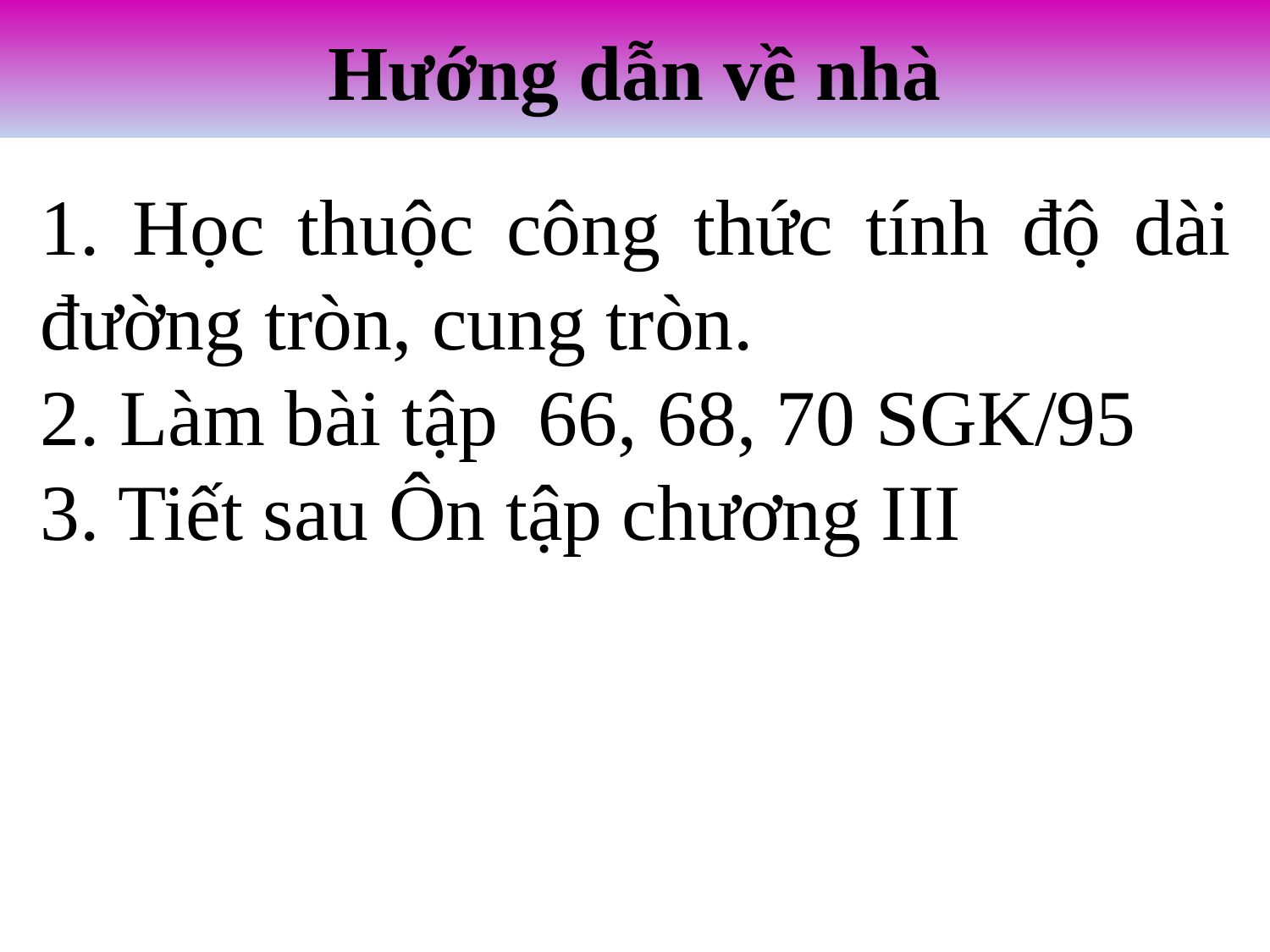

# Hướng dẫn về nhà
1. Học thuộc công thức tính độ dài đường tròn, cung tròn.
2. Làm bài tập  66, 68, 70 SGK/95
3. Tiết sau Ôn tập chương III